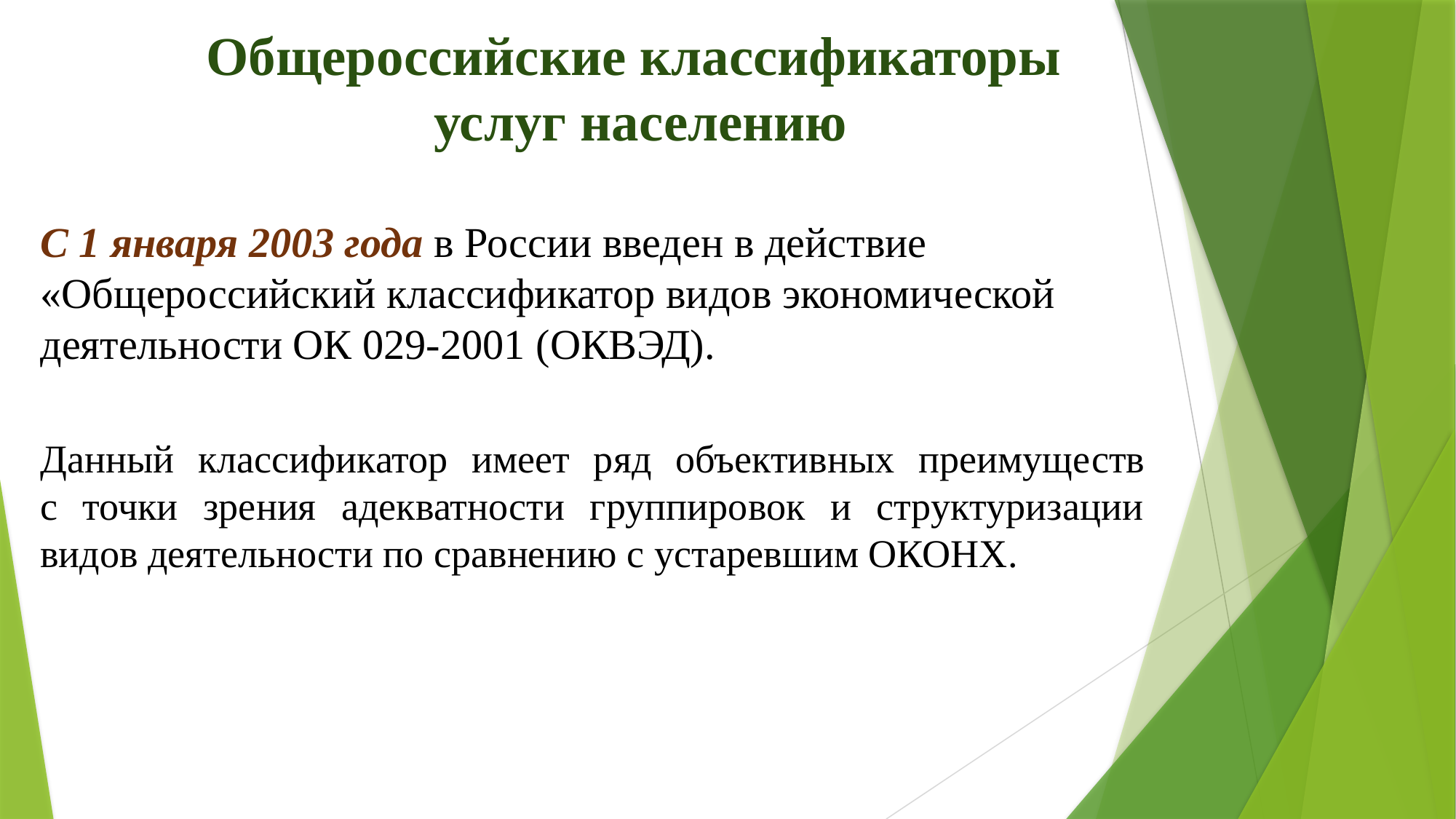

Общероссийские классификаторы
услуг населению
С 1 января 2003 года в России введен в действие «Общероссийский классификатор видов экономической деятельности ОК 029-2001 (ОКВЭД).
Данный классификатор имеет ряд объективных преимуществ
с точки зрения адекватности группировок и структуризации
видов деятельности по сравнению с устаревшим ОКОНХ.